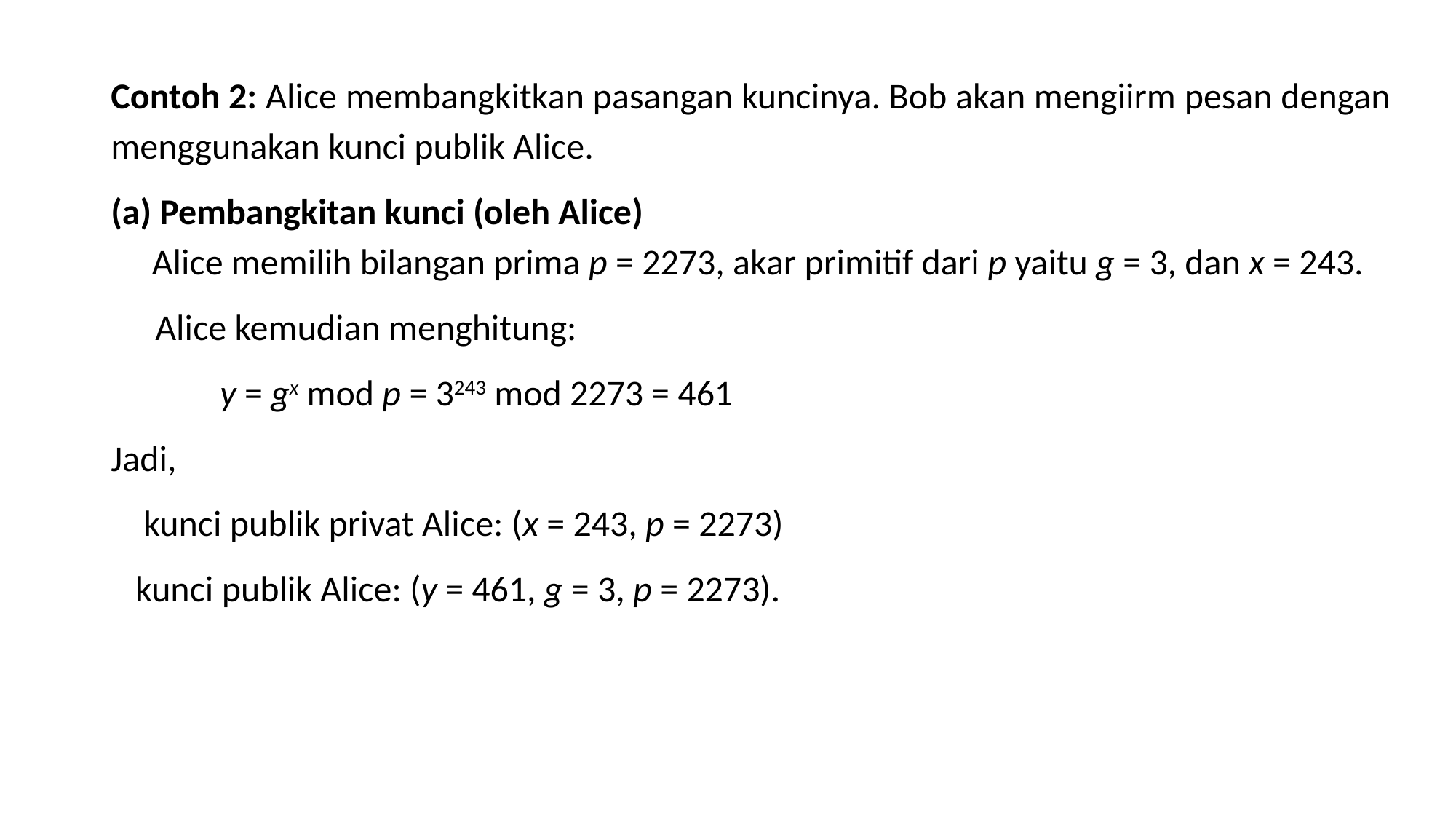

Contoh 2: Alice membangkitkan pasangan kuncinya. Bob akan mengiirm pesan dengan menggunakan kunci publik Alice.
(a) Pembangkitan kunci (oleh Alice)
     Alice memilih bilangan prima p = 2273, akar primitif dari p yaitu g = 3, dan x = 243.
  Alice kemudian menghitung:
	y = gx mod p = 3243 mod 2273 = 461
Jadi,
    kunci publik privat Alice: (x = 243, p = 2273)
   kunci publik Alice: (y = 461, g = 3, p = 2273).